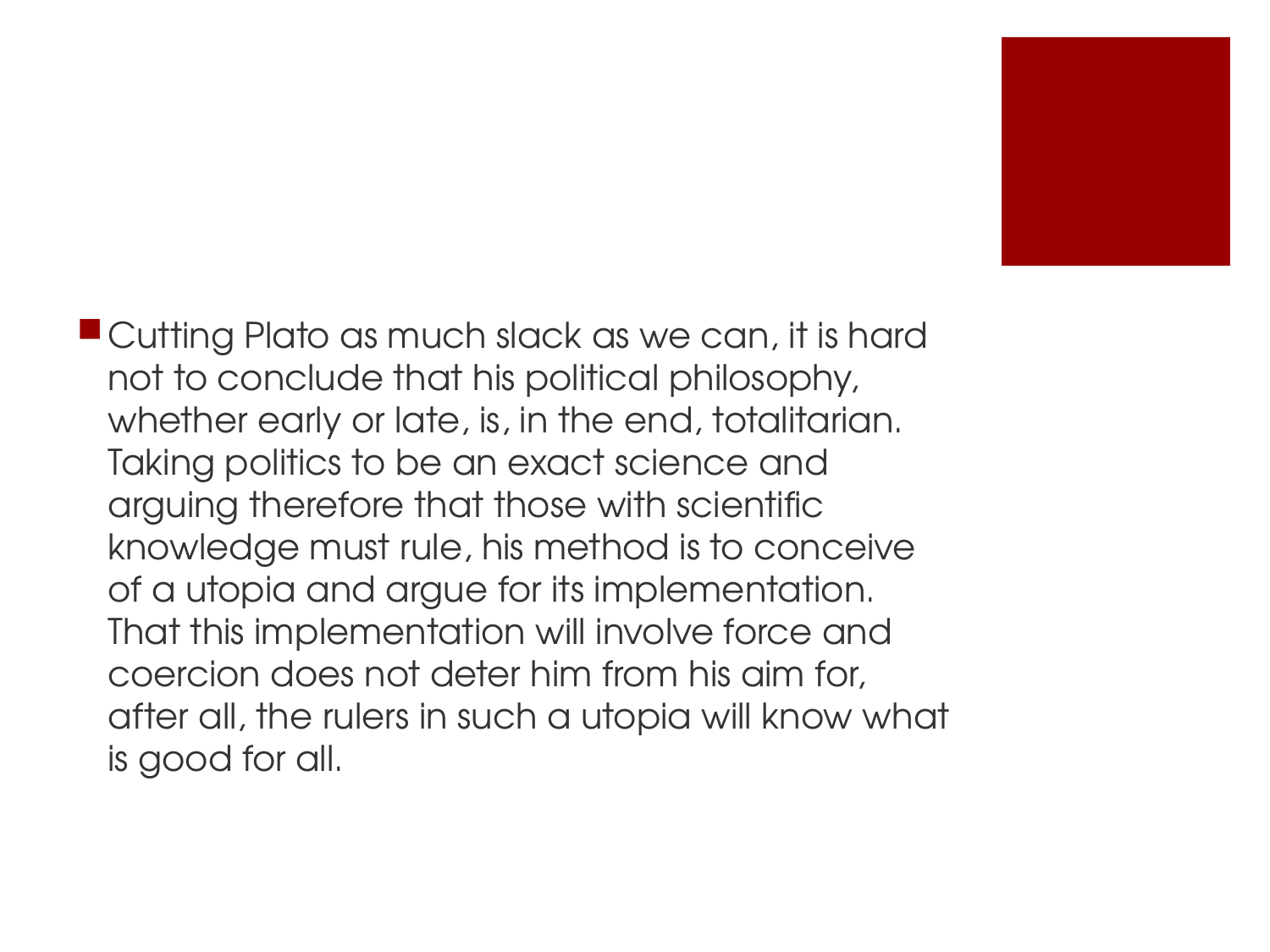

#
Cutting Plato as much slack as we can, it is hard not to conclude that his political philosophy, whether early or late, is, in the end, totalitarian. Taking politics to be an exact science and arguing therefore that those with scientific knowledge must rule, his method is to conceive of a utopia and argue for its implementation. That this implementation will involve force and coercion does not deter him from his aim for, after all, the rulers in such a utopia will know what is good for all.